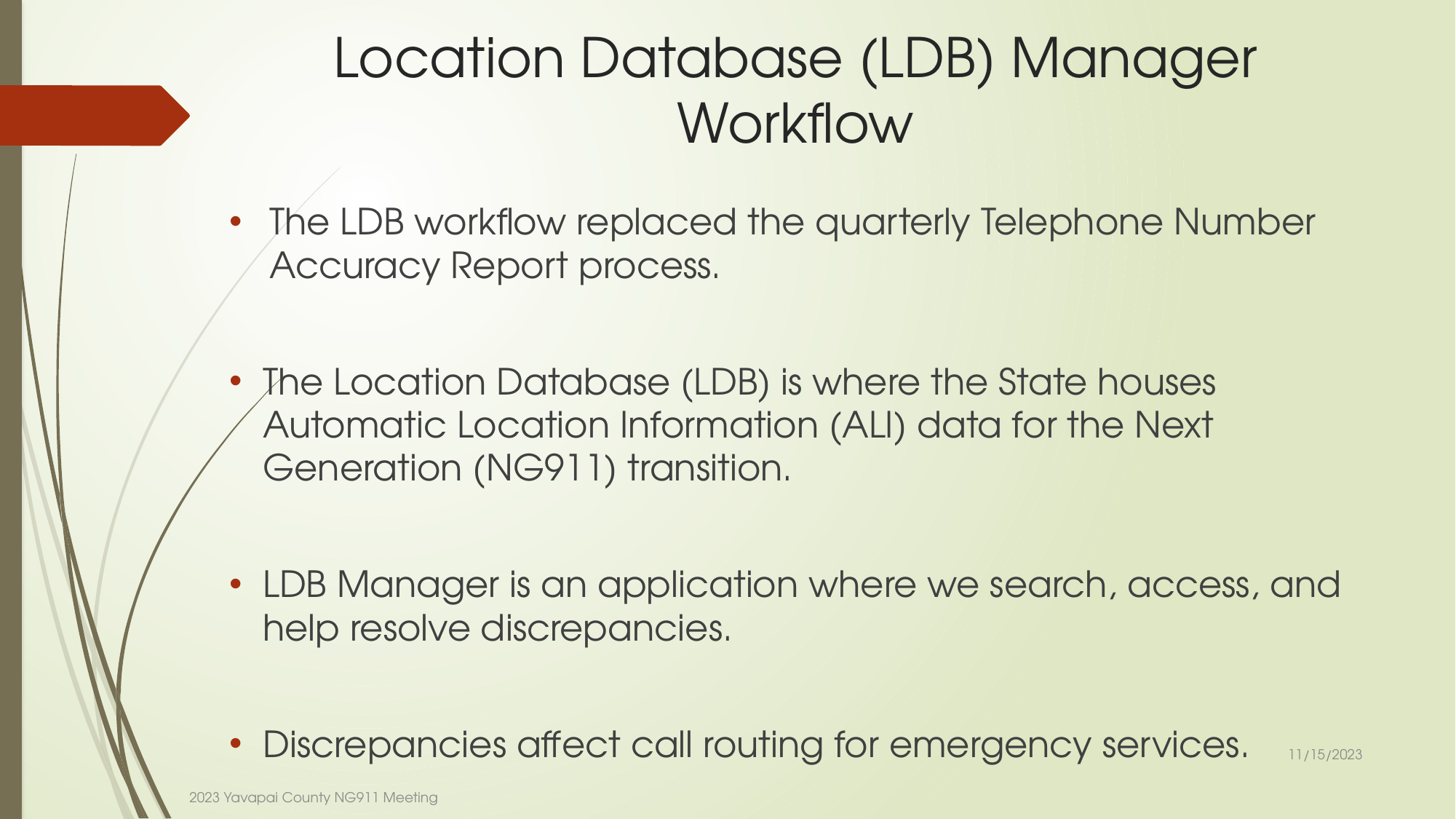

# Location Database (LDB) Manager Workflow
The LDB workflow replaced the quarterly Telephone Number Accuracy Report process.

The Location Database (LDB) is where the State houses Automatic Location Information (ALI) data for the Next Generation (NG911) transition.

LDB Manager is an application where we search, access, and help resolve discrepancies.

Discrepancies affect call routing for emergency services.
11/15/2023
2023 Yavapai County NG911 Meeting